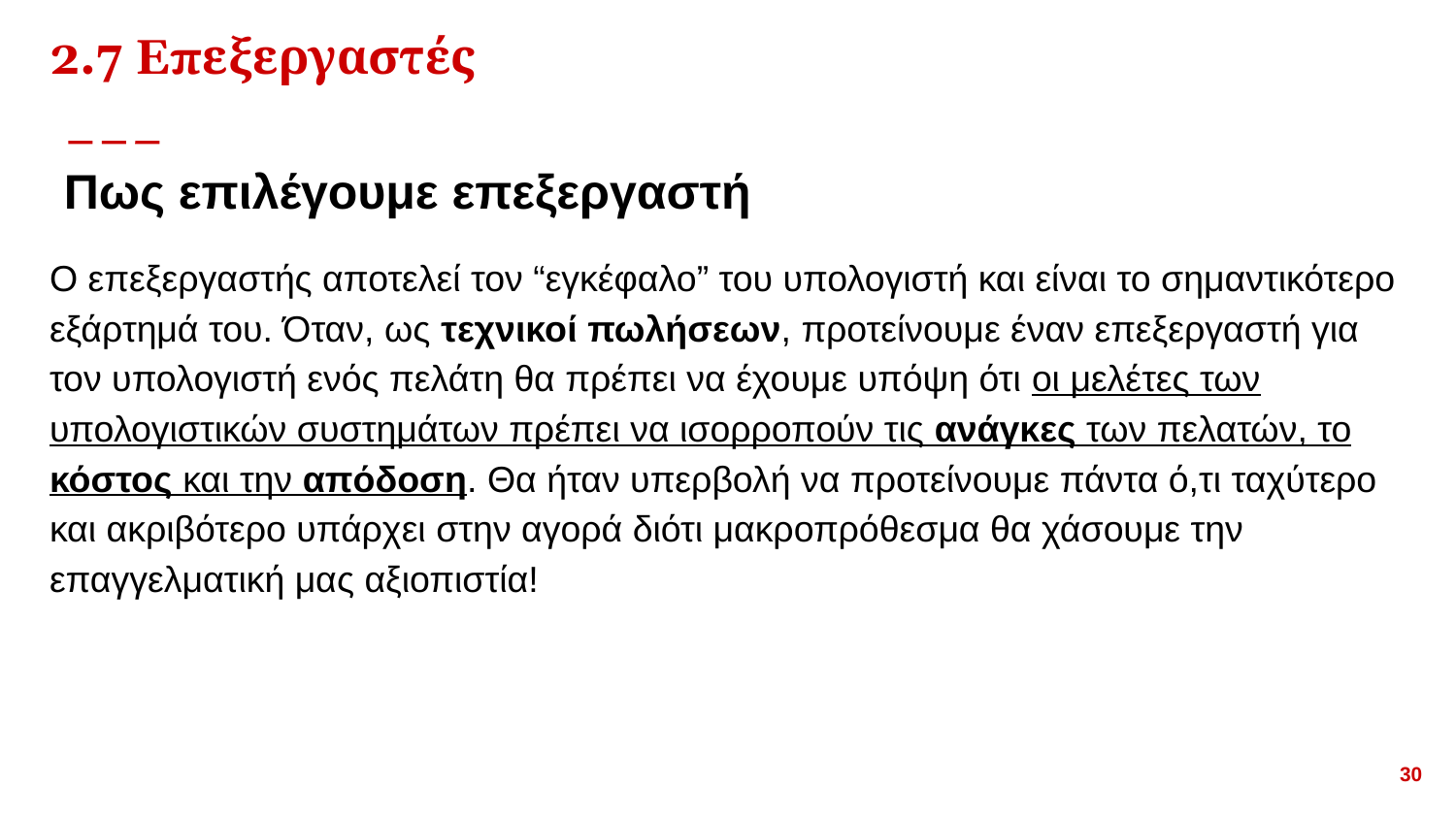

2.7 Επεξεργαστές
Πως επιλέγουμε επεξεργαστή
# Ο επεξεργαστής αποτελεί τον “εγκέφαλο” του υπολογιστή και είναι το σημαντικότερο εξάρτημά του. Όταν, ως τεχνικοί πωλήσεων, προτείνουμε έναν επεξεργαστή για τον υπολογιστή ενός πελάτη θα πρέπει να έχουμε υπόψη ότι οι μελέτες των υπολογιστικών συστημάτων πρέπει να ισορροπούν τις ανάγκες των πελατών, το κόστος και την απόδοση. Θα ήταν υπερβολή να προτείνουμε πάντα ό,τι ταχύτερο και ακριβότερο υπάρχει στην αγορά διότι μακροπρόθεσμα θα χάσουμε την επαγγελματική μας αξιοπιστία!
30